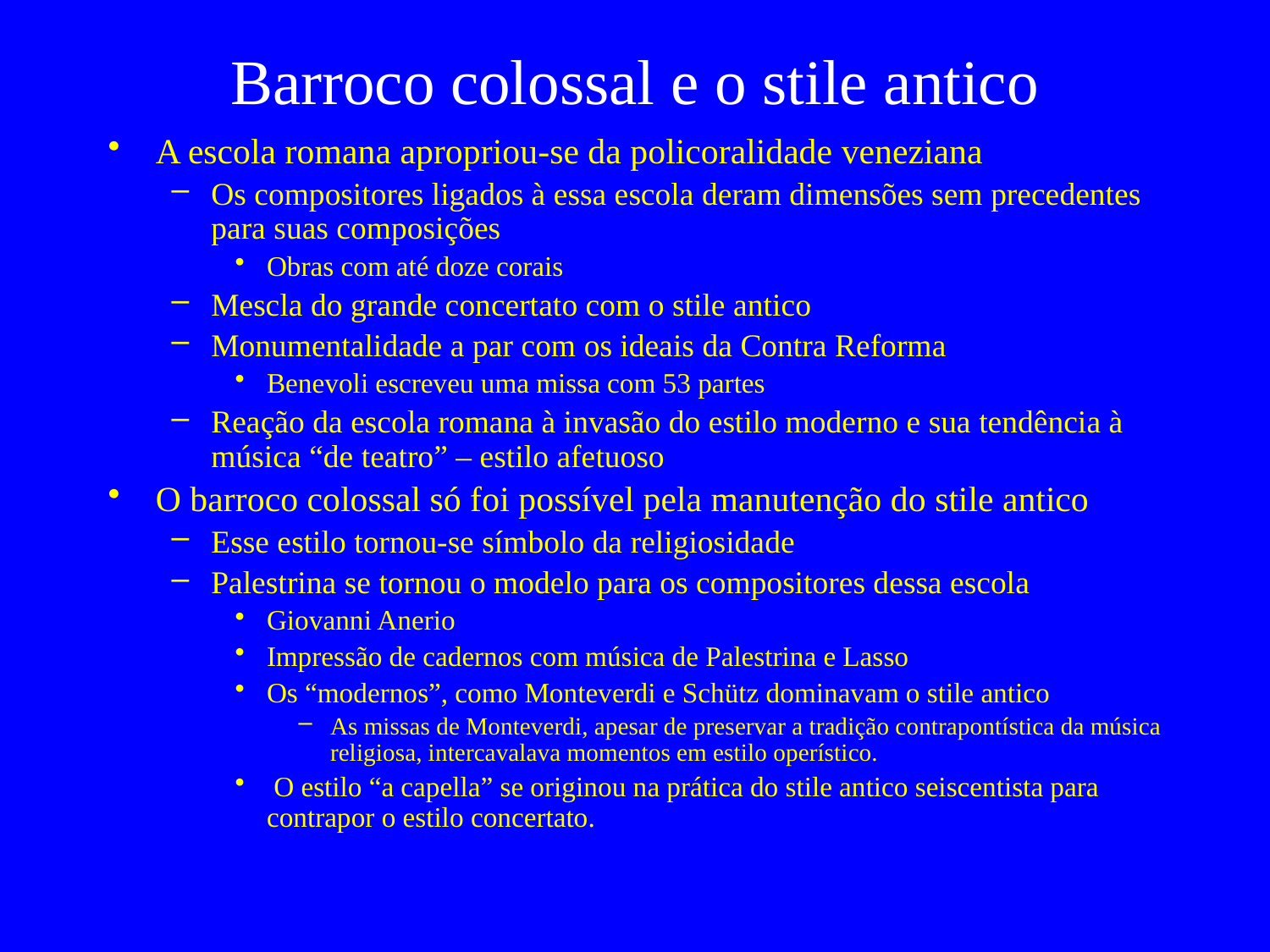

# Barroco colossal e o stile antico
A escola romana apropriou-se da policoralidade veneziana
Os compositores ligados à essa escola deram dimensões sem precedentes para suas composições
Obras com até doze corais
Mescla do grande concertato com o stile antico
Monumentalidade a par com os ideais da Contra Reforma
Benevoli escreveu uma missa com 53 partes
Reação da escola romana à invasão do estilo moderno e sua tendência à música “de teatro” – estilo afetuoso
O barroco colossal só foi possível pela manutenção do stile antico
Esse estilo tornou-se símbolo da religiosidade
Palestrina se tornou o modelo para os compositores dessa escola
Giovanni Anerio
Impressão de cadernos com música de Palestrina e Lasso
Os “modernos”, como Monteverdi e Schütz dominavam o stile antico
As missas de Monteverdi, apesar de preservar a tradição contrapontística da música religiosa, intercavalava momentos em estilo operístico.
 O estilo “a capella” se originou na prática do stile antico seiscentista para contrapor o estilo concertato.